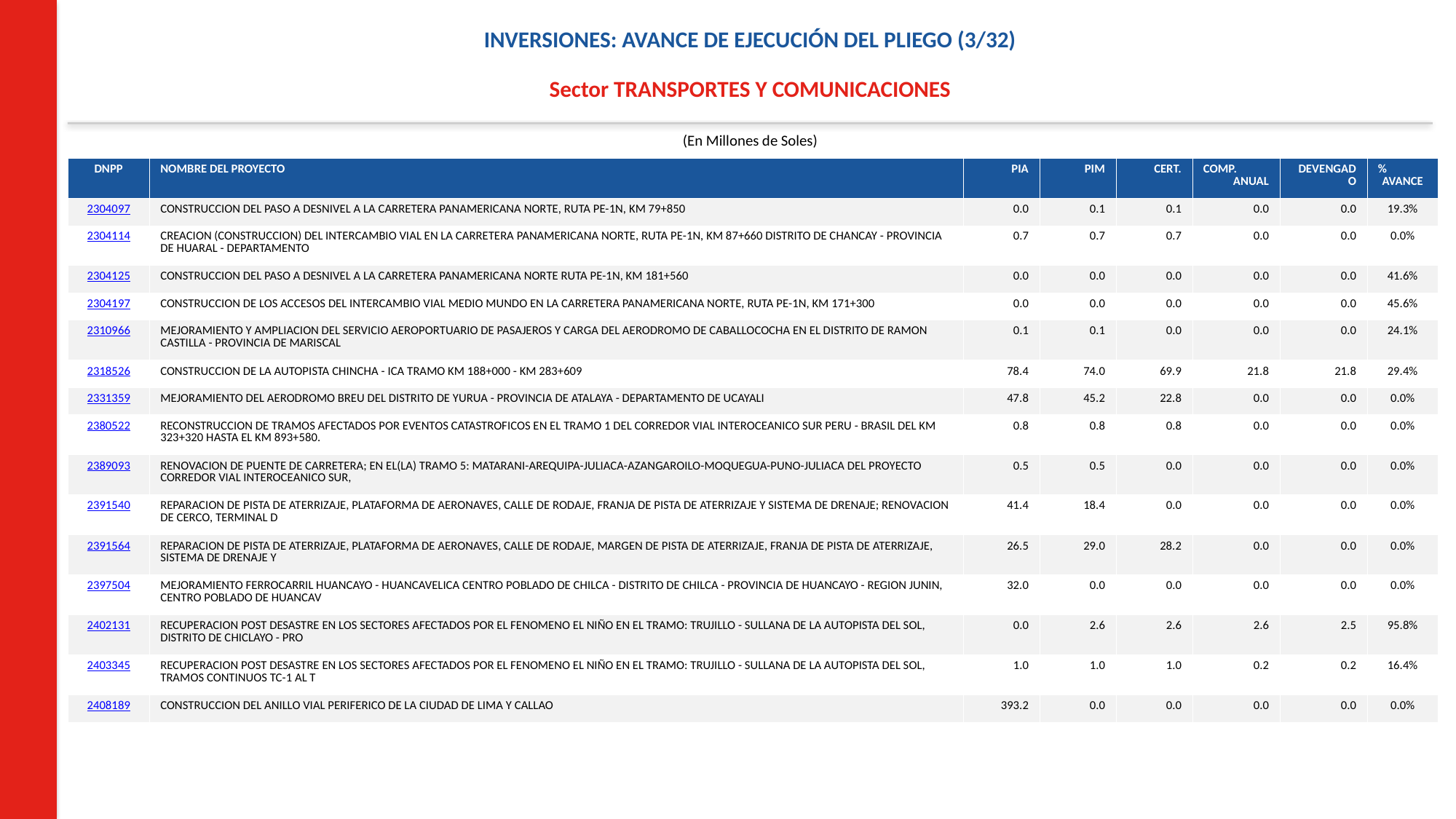

INVERSIONES: AVANCE DE EJECUCIÓN DEL PLIEGO (3/32)
Sector TRANSPORTES Y COMUNICACIONES

(En Millones de Soles)
| DNPP | NOMBRE DEL PROYECTO | PIA | PIM | CERT. | COMP. ANUAL | DEVENGADO | % AVANCE |
| --- | --- | --- | --- | --- | --- | --- | --- |
| 2304097 | CONSTRUCCION DEL PASO A DESNIVEL A LA CARRETERA PANAMERICANA NORTE, RUTA PE-1N, KM 79+850 | 0.0 | 0.1 | 0.1 | 0.0 | 0.0 | 19.3% |
| 2304114 | CREACION (CONSTRUCCION) DEL INTERCAMBIO VIAL EN LA CARRETERA PANAMERICANA NORTE, RUTA PE-1N, KM 87+660 DISTRITO DE CHANCAY - PROVINCIA DE HUARAL - DEPARTAMENTO | 0.7 | 0.7 | 0.7 | 0.0 | 0.0 | 0.0% |
| 2304125 | CONSTRUCCION DEL PASO A DESNIVEL A LA CARRETERA PANAMERICANA NORTE RUTA PE-1N, KM 181+560 | 0.0 | 0.0 | 0.0 | 0.0 | 0.0 | 41.6% |
| 2304197 | CONSTRUCCION DE LOS ACCESOS DEL INTERCAMBIO VIAL MEDIO MUNDO EN LA CARRETERA PANAMERICANA NORTE, RUTA PE-1N, KM 171+300 | 0.0 | 0.0 | 0.0 | 0.0 | 0.0 | 45.6% |
| 2310966 | MEJORAMIENTO Y AMPLIACION DEL SERVICIO AEROPORTUARIO DE PASAJEROS Y CARGA DEL AERODROMO DE CABALLOCOCHA EN EL DISTRITO DE RAMON CASTILLA - PROVINCIA DE MARISCAL | 0.1 | 0.1 | 0.0 | 0.0 | 0.0 | 24.1% |
| 2318526 | CONSTRUCCION DE LA AUTOPISTA CHINCHA - ICA TRAMO KM 188+000 - KM 283+609 | 78.4 | 74.0 | 69.9 | 21.8 | 21.8 | 29.4% |
| 2331359 | MEJORAMIENTO DEL AERODROMO BREU DEL DISTRITO DE YURUA - PROVINCIA DE ATALAYA - DEPARTAMENTO DE UCAYALI | 47.8 | 45.2 | 22.8 | 0.0 | 0.0 | 0.0% |
| 2380522 | RECONSTRUCCION DE TRAMOS AFECTADOS POR EVENTOS CATASTROFICOS EN EL TRAMO 1 DEL CORREDOR VIAL INTEROCEANICO SUR PERU - BRASIL DEL KM 323+320 HASTA EL KM 893+580. | 0.8 | 0.8 | 0.8 | 0.0 | 0.0 | 0.0% |
| 2389093 | RENOVACION DE PUENTE DE CARRETERA; EN EL(LA) TRAMO 5: MATARANI-AREQUIPA-JULIACA-AZANGAROILO-MOQUEGUA-PUNO-JULIACA DEL PROYECTO CORREDOR VIAL INTEROCEANICO SUR, | 0.5 | 0.5 | 0.0 | 0.0 | 0.0 | 0.0% |
| 2391540 | REPARACION DE PISTA DE ATERRIZAJE, PLATAFORMA DE AERONAVES, CALLE DE RODAJE, FRANJA DE PISTA DE ATERRIZAJE Y SISTEMA DE DRENAJE; RENOVACION DE CERCO, TERMINAL D | 41.4 | 18.4 | 0.0 | 0.0 | 0.0 | 0.0% |
| 2391564 | REPARACION DE PISTA DE ATERRIZAJE, PLATAFORMA DE AERONAVES, CALLE DE RODAJE, MARGEN DE PISTA DE ATERRIZAJE, FRANJA DE PISTA DE ATERRIZAJE, SISTEMA DE DRENAJE Y | 26.5 | 29.0 | 28.2 | 0.0 | 0.0 | 0.0% |
| 2397504 | MEJORAMIENTO FERROCARRIL HUANCAYO - HUANCAVELICA CENTRO POBLADO DE CHILCA - DISTRITO DE CHILCA - PROVINCIA DE HUANCAYO - REGION JUNIN, CENTRO POBLADO DE HUANCAV | 32.0 | 0.0 | 0.0 | 0.0 | 0.0 | 0.0% |
| 2402131 | RECUPERACION POST DESASTRE EN LOS SECTORES AFECTADOS POR EL FENOMENO EL NIÑO EN EL TRAMO: TRUJILLO - SULLANA DE LA AUTOPISTA DEL SOL, DISTRITO DE CHICLAYO - PRO | 0.0 | 2.6 | 2.6 | 2.6 | 2.5 | 95.8% |
| 2403345 | RECUPERACION POST DESASTRE EN LOS SECTORES AFECTADOS POR EL FENOMENO EL NIÑO EN EL TRAMO: TRUJILLO - SULLANA DE LA AUTOPISTA DEL SOL, TRAMOS CONTINUOS TC-1 AL T | 1.0 | 1.0 | 1.0 | 0.2 | 0.2 | 16.4% |
| 2408189 | CONSTRUCCION DEL ANILLO VIAL PERIFERICO DE LA CIUDAD DE LIMA Y CALLAO | 393.2 | 0.0 | 0.0 | 0.0 | 0.0 | 0.0% |